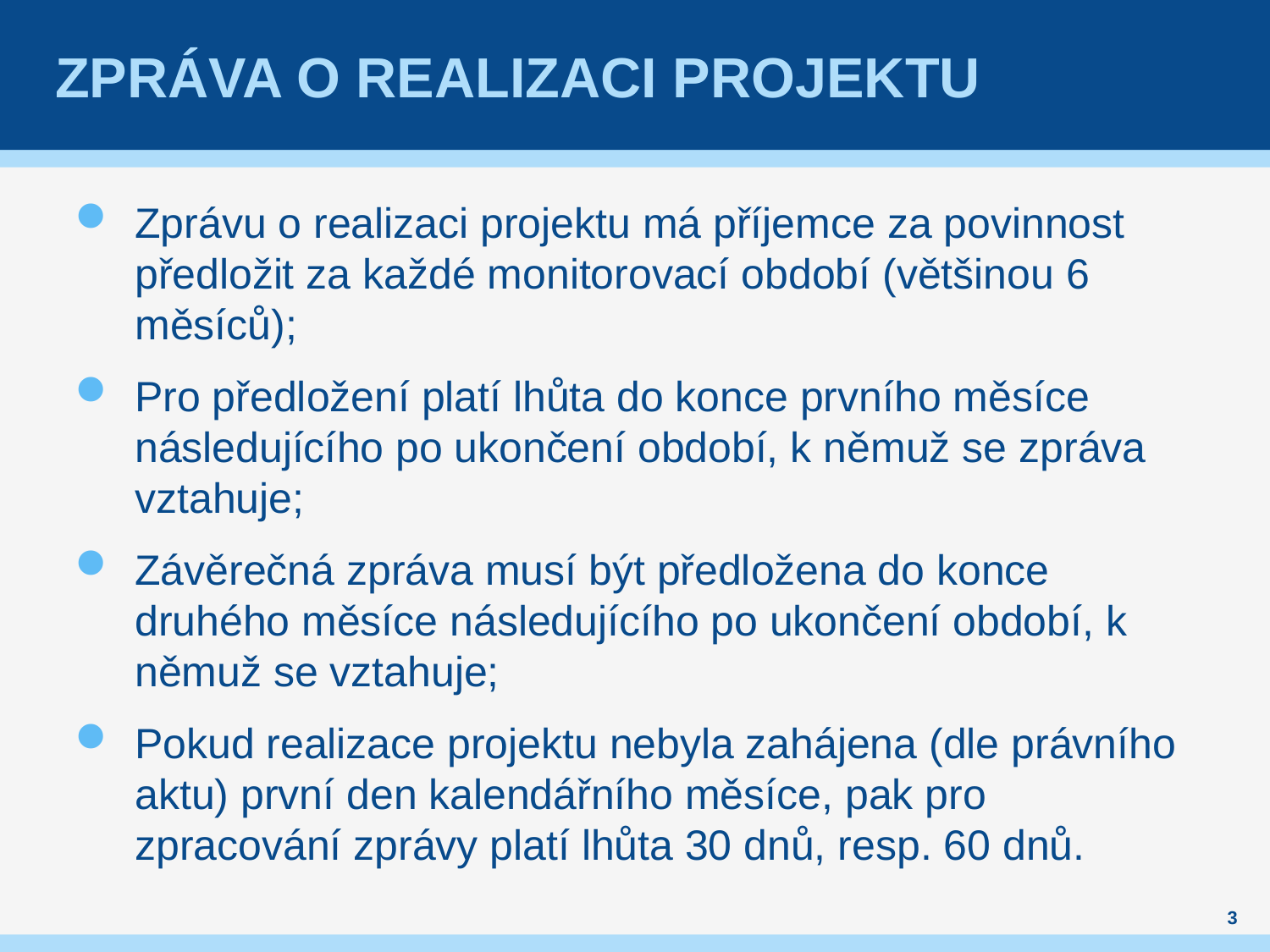

# Zpráva o realizaci projektu
Zprávu o realizaci projektu má příjemce za povinnost předložit za každé monitorovací období (většinou 6 měsíců);
Pro předložení platí lhůta do konce prvního měsíce následujícího po ukončení období, k němuž se zpráva vztahuje;
Závěrečná zpráva musí být předložena do konce druhého měsíce následujícího po ukončení období, k němuž se vztahuje;
Pokud realizace projektu nebyla zahájena (dle právního aktu) první den kalendářního měsíce, pak pro zpracování zprávy platí lhůta 30 dnů, resp. 60 dnů.
3